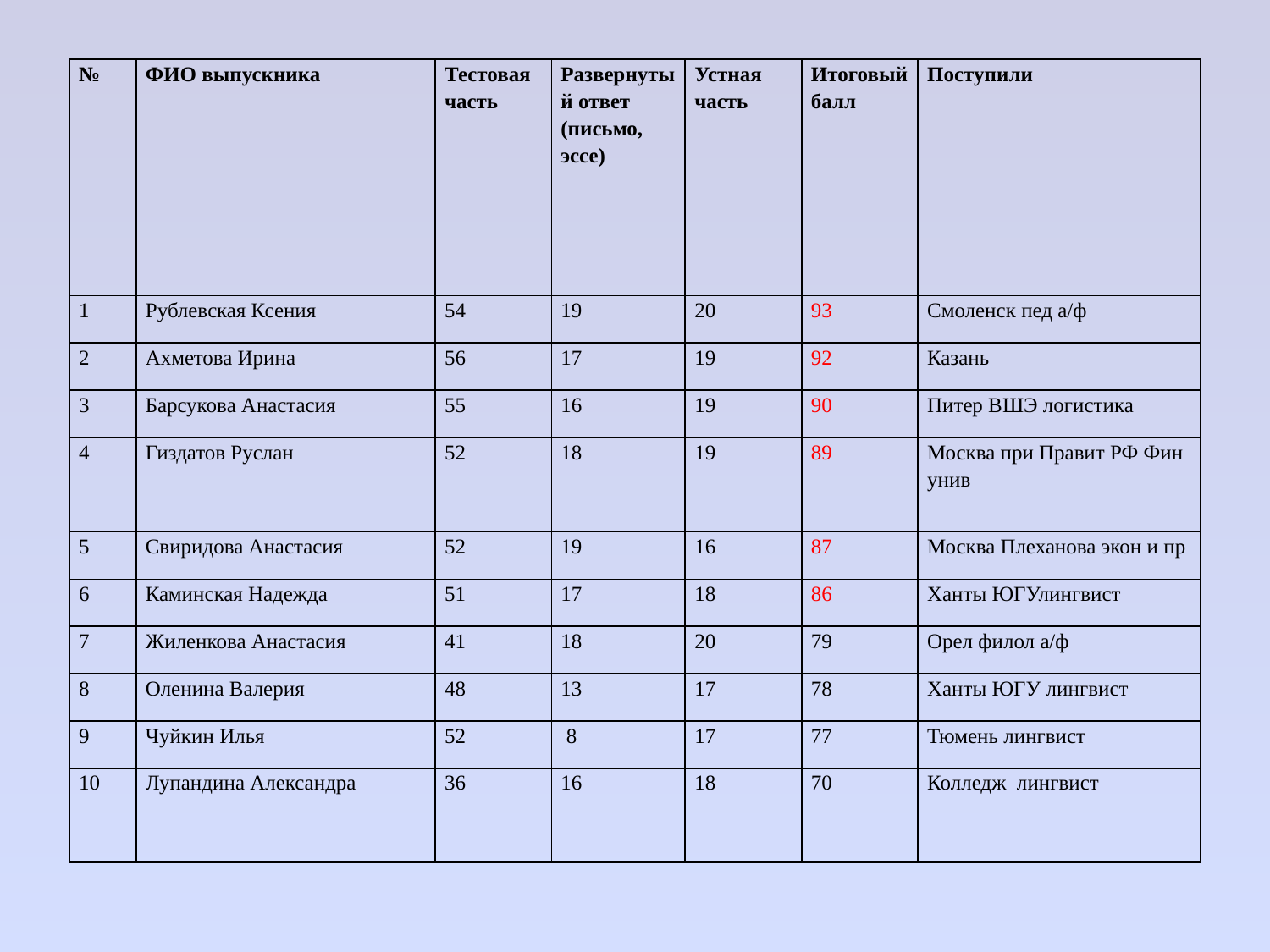

| № | ФИО выпускника | Тестовая часть | Развернутый ответ (письмо, эссе) | Устная часть | Итоговый балл | Поступили |
| --- | --- | --- | --- | --- | --- | --- |
| 1 | Рублевская Ксения | 54 | 19 | 20 | 93 | Смоленск пед а/ф |
| 2 | Ахметова Ирина | 56 | 17 | 19 | 92 | Казань |
| 3 | Барсукова Анастасия | 55 | 16 | 19 | 90 | Питер ВШЭ логистика |
| 4 | Гиздатов Руслан | 52 | 18 | 19 | 89 | Москва при Правит РФ Фин унив |
| 5 | Свиридова Анастасия | 52 | 19 | 16 | 87 | Москва Плеханова экон и пр |
| 6 | Каминская Надежда | 51 | 17 | 18 | 86 | Ханты ЮГУлингвист |
| 7 | Жиленкова Анастасия | 41 | 18 | 20 | 79 | Орел филол а/ф |
| 8 | Оленина Валерия | 48 | 13 | 17 | 78 | Ханты ЮГУ лингвист |
| 9 | Чуйкин Илья | 52 | 8 | 17 | 77 | Тюмень лингвист |
| 10 | Лупандина Александра | 36 | 16 | 18 | 70 | Колледж лингвист |